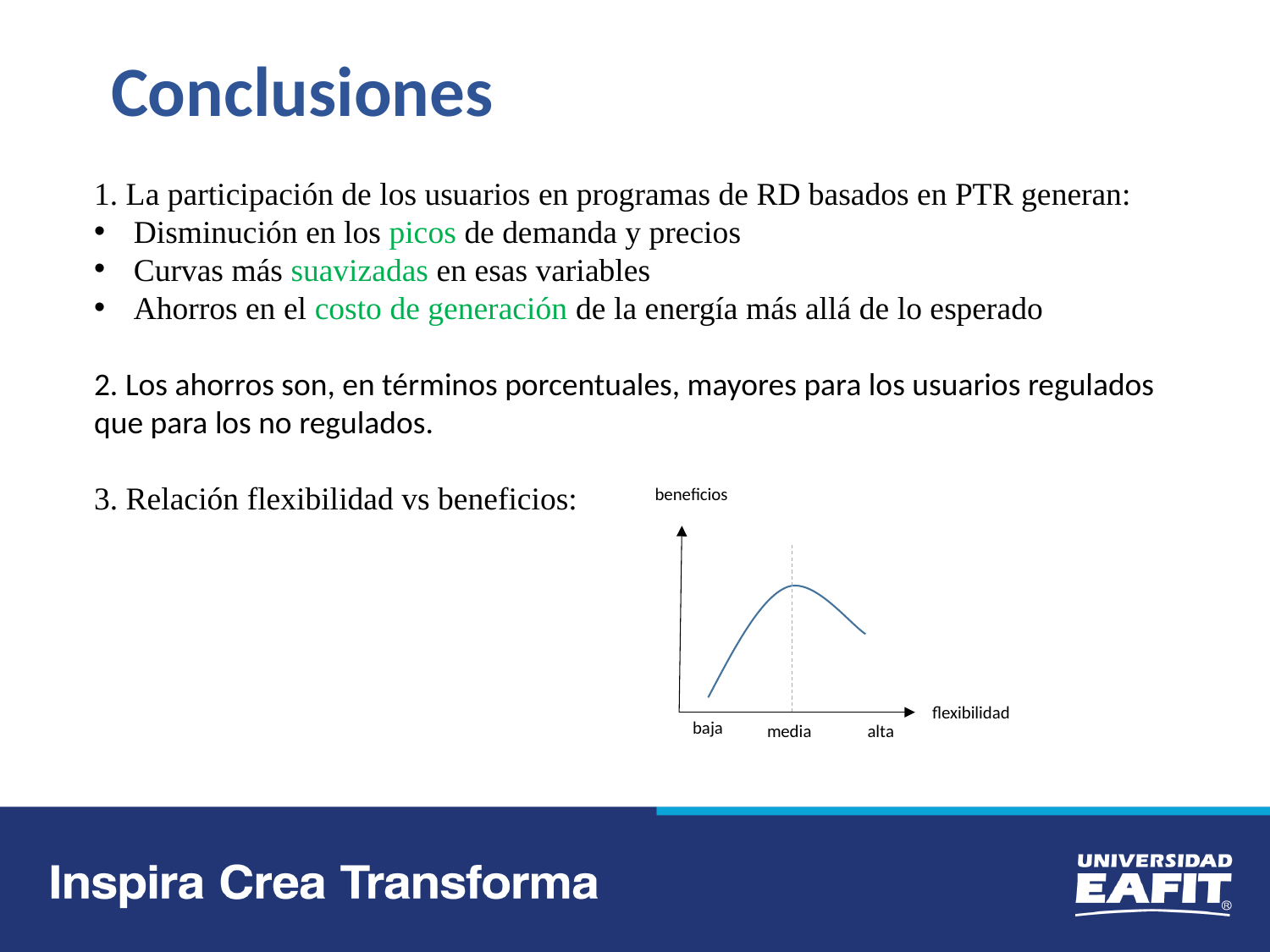

Conclusiones
1. La participación de los usuarios en programas de RD basados en PTR generan:
Disminución en los picos de demanda y precios
Curvas más suavizadas en esas variables
Ahorros en el costo de generación de la energía más allá de lo esperado

2. Los ahorros son, en términos porcentuales, mayores para los usuarios regulados que para los no regulados.

3. Relación flexibilidad vs beneficios:

beneficios

flexibilidad
baja
alta
media